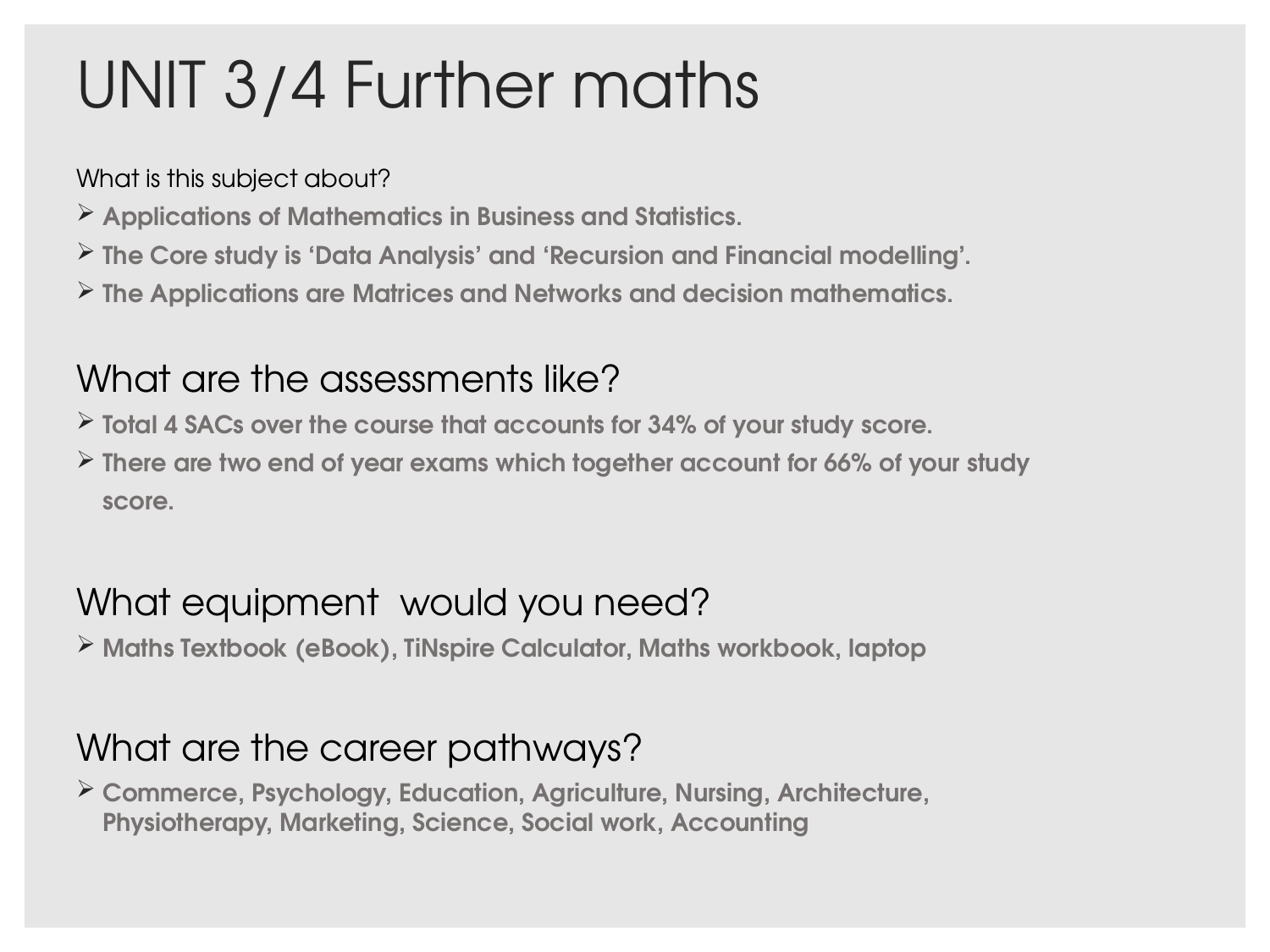

# UNIT 3/4 Further maths
What is this subject about?
Applications of Mathematics in Business and Statistics.
The Core study is ‘Data Analysis’ and ‘Recursion and Financial modelling’.
The Applications are Matrices and Networks and decision mathematics.

What are the assessments like?
Total 4 SACs over the course that accounts for 34% of your study score.
There are two end of year exams which together account for 66% of your study score.

What equipment  would you need?
Maths Textbook (eBook), TiNspire Calculator, Maths workbook, laptop

What are the career pathways?
Commerce, Psychology, Education, Agriculture, Nursing, Architecture, Physiotherapy, Marketing, Science, Social work, Accounting